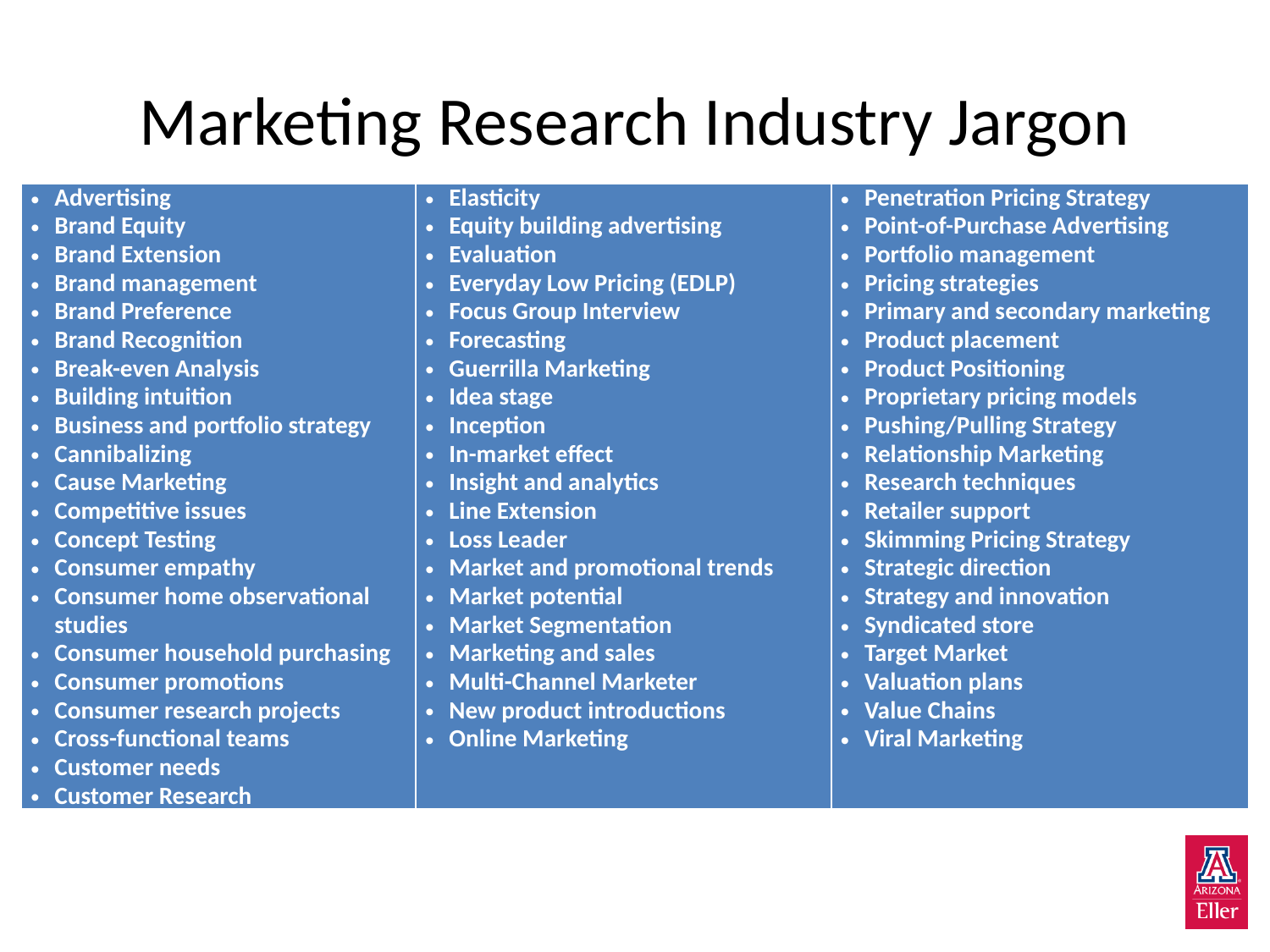

# Marketing Research Industry Jargon
| Advertising Brand Equity Brand Extension Brand management Brand Preference Brand Recognition Break-even Analysis Building intuition Business and portfolio strategy Cannibalizing Cause Marketing Competitive issues Concept Testing Consumer empathy Consumer home observational studies Consumer household purchasing Consumer promotions Consumer research projects Cross-functional teams Customer needs Customer Research | Elasticity Equity building advertising Evaluation Everyday Low Pricing (EDLP) Focus Group Interview Forecasting Guerrilla Marketing Idea stage Inception In-market effect Insight and analytics Line Extension Loss Leader Market and promotional trends Market potential Market Segmentation Marketing and sales Multi-Channel Marketer New product introductions Online Marketing | Penetration Pricing Strategy Point-of-Purchase Advertising Portfolio management Pricing strategies Primary and secondary marketing Product placement Product Positioning Proprietary pricing models Pushing/Pulling Strategy Relationship Marketing Research techniques Retailer support Skimming Pricing Strategy Strategic direction Strategy and innovation Syndicated store Target Market Valuation plans Value Chains Viral Marketing |
| --- | --- | --- |